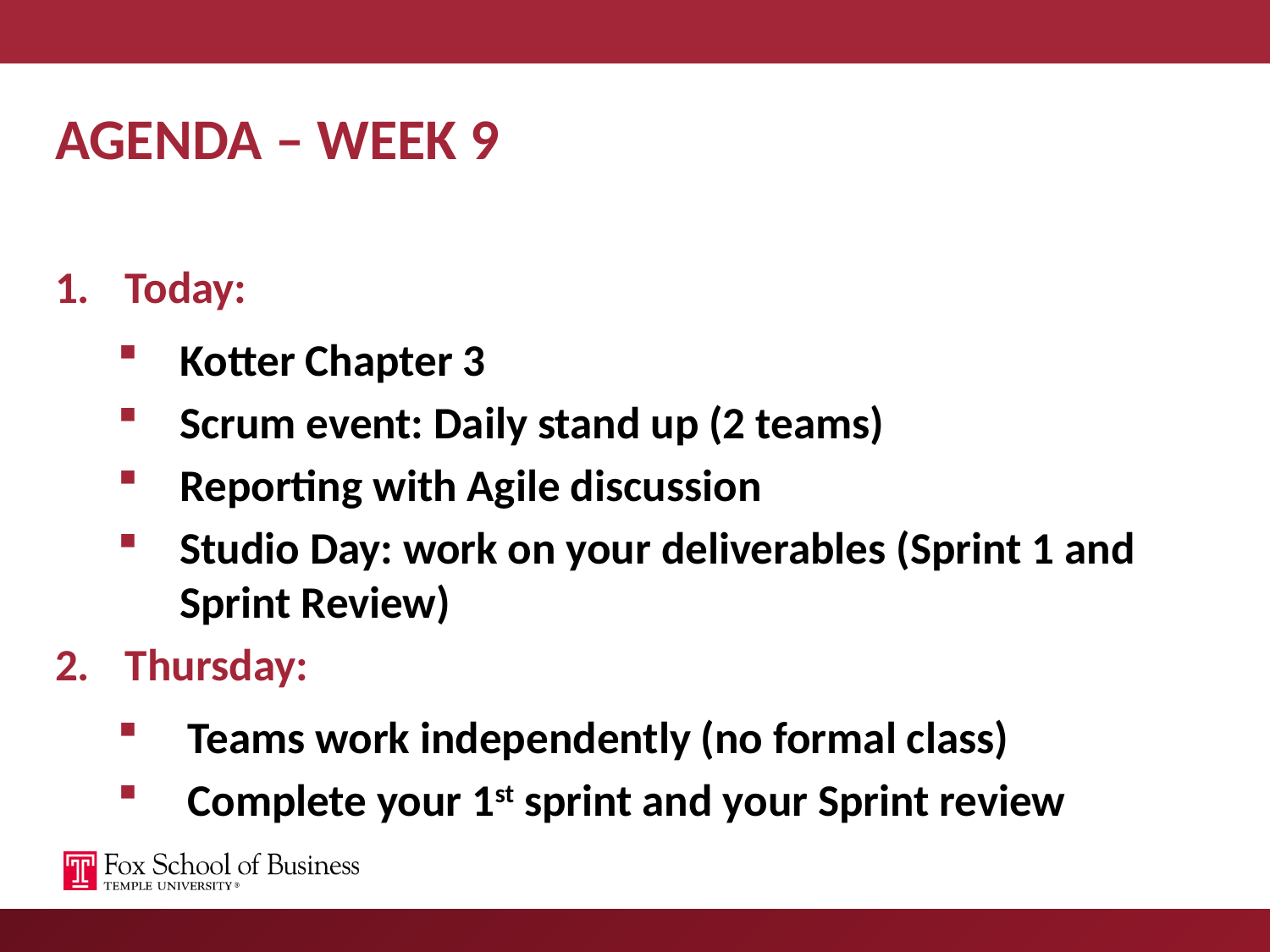

AGENDA – WEEK 9
Today:
Kotter Chapter 3
Scrum event: Daily stand up (2 teams)
Reporting with Agile discussion
Studio Day: work on your deliverables (Sprint 1 and Sprint Review)
Thursday:
Teams work independently (no formal class)
Complete your 1st sprint and your Sprint review